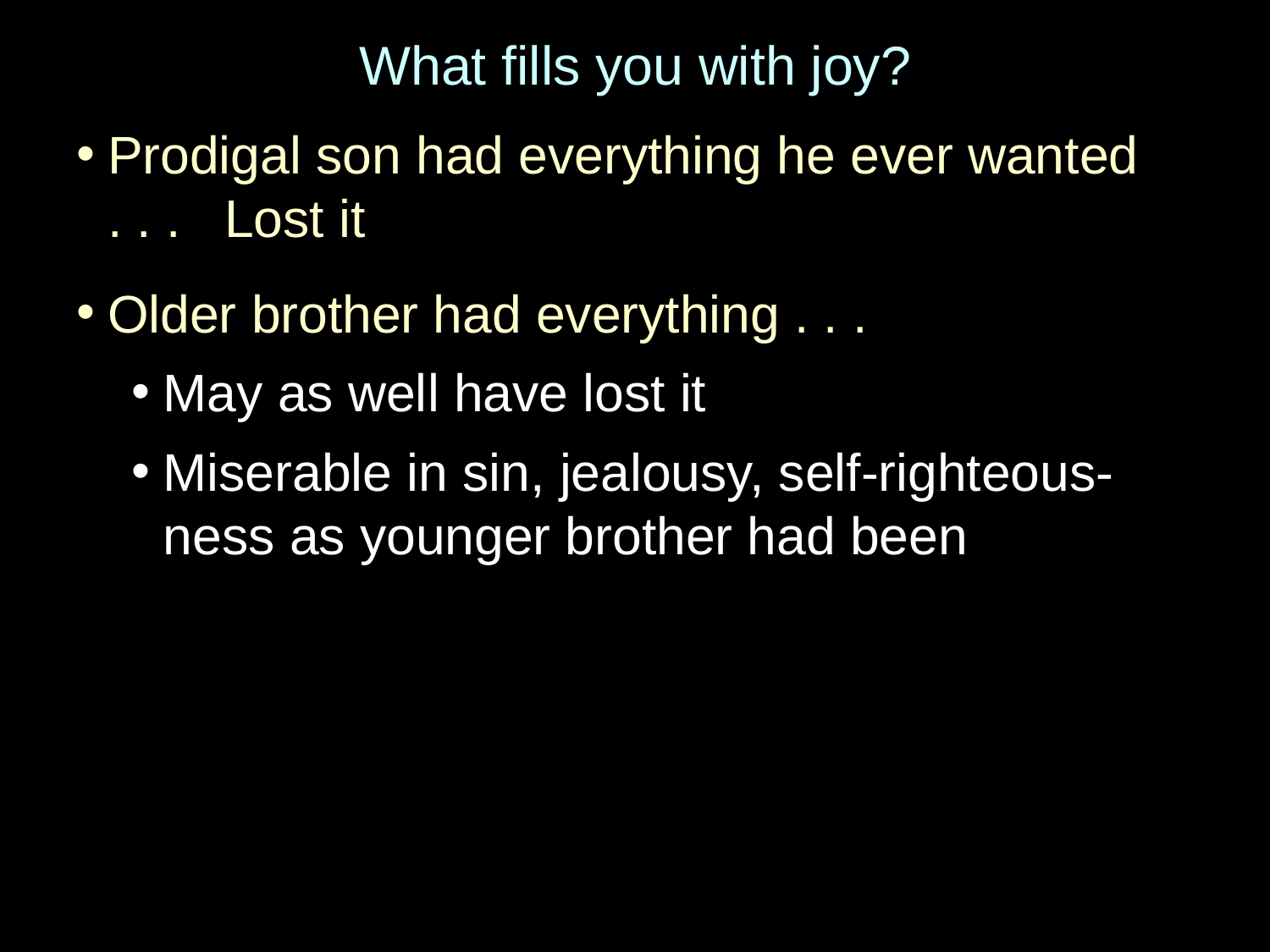

# What fills you with joy?
Prodigal son had everything he ever wanted
. . .   Lost it
Older brother had everything . . .
May as well have lost it
Miserable in sin, jealousy, self-righteous-ness as younger brother had been